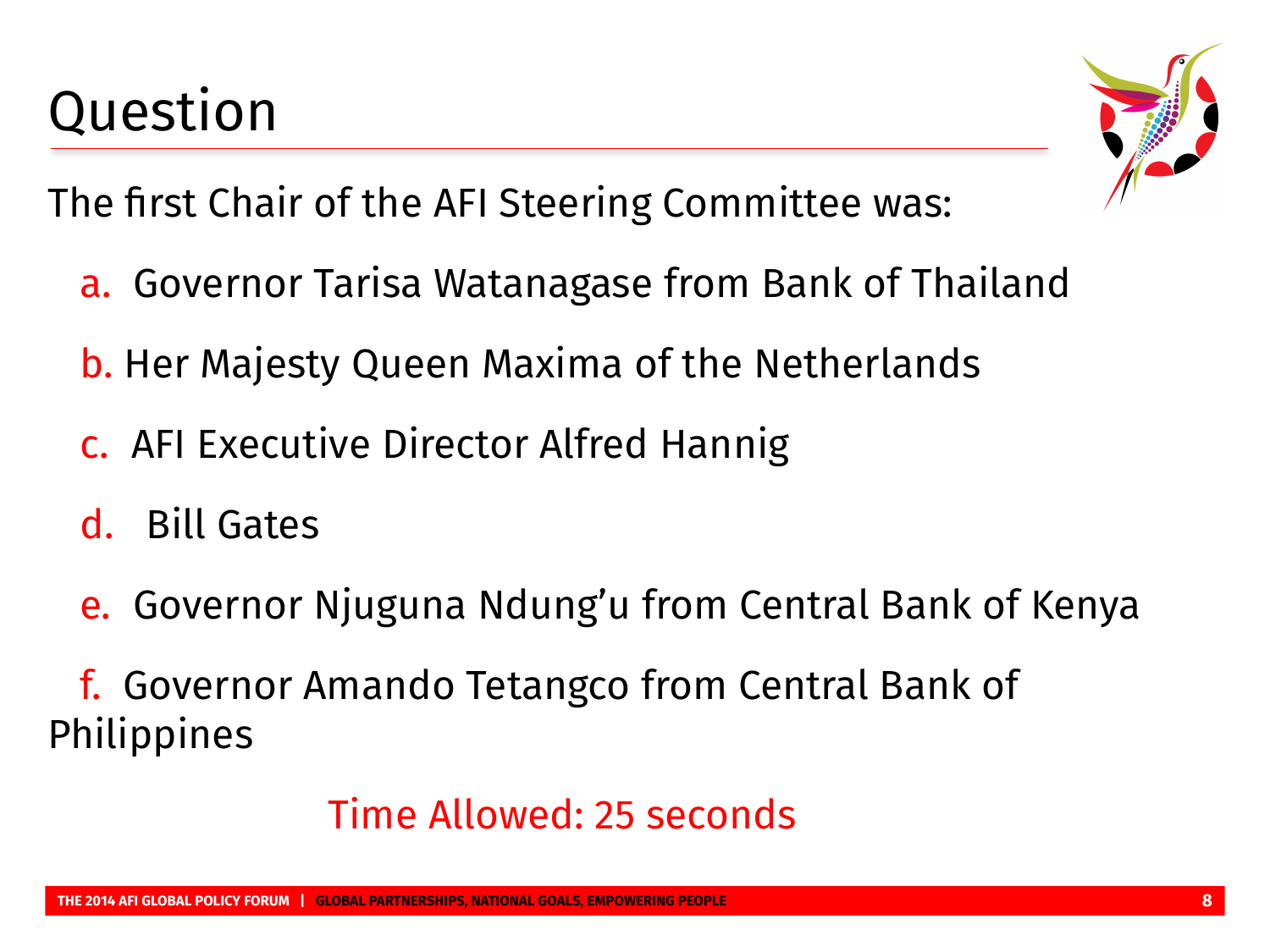

# Question
The first Chair of the AFI Steering Committee was:
   a.  Governor Tarisa Watanagase from Bank of Thailand
   b. Her Majesty Queen Maxima of the Netherlands
   c.  AFI Executive Director Alfred Hannig
   d.   Bill Gates
   e.  Governor Njuguna Ndung’u from Central Bank of Kenya
   f.  Governor Amando Tetangco from Central Bank of Philippines
                          Time Allowed: 25 seconds
8
THE 2014 AFI GLOBAL POLICY FORUM   |   GLOBAL PARTNERSHIPS, NATIONAL GOALS, EMPOWERING PEOPLE